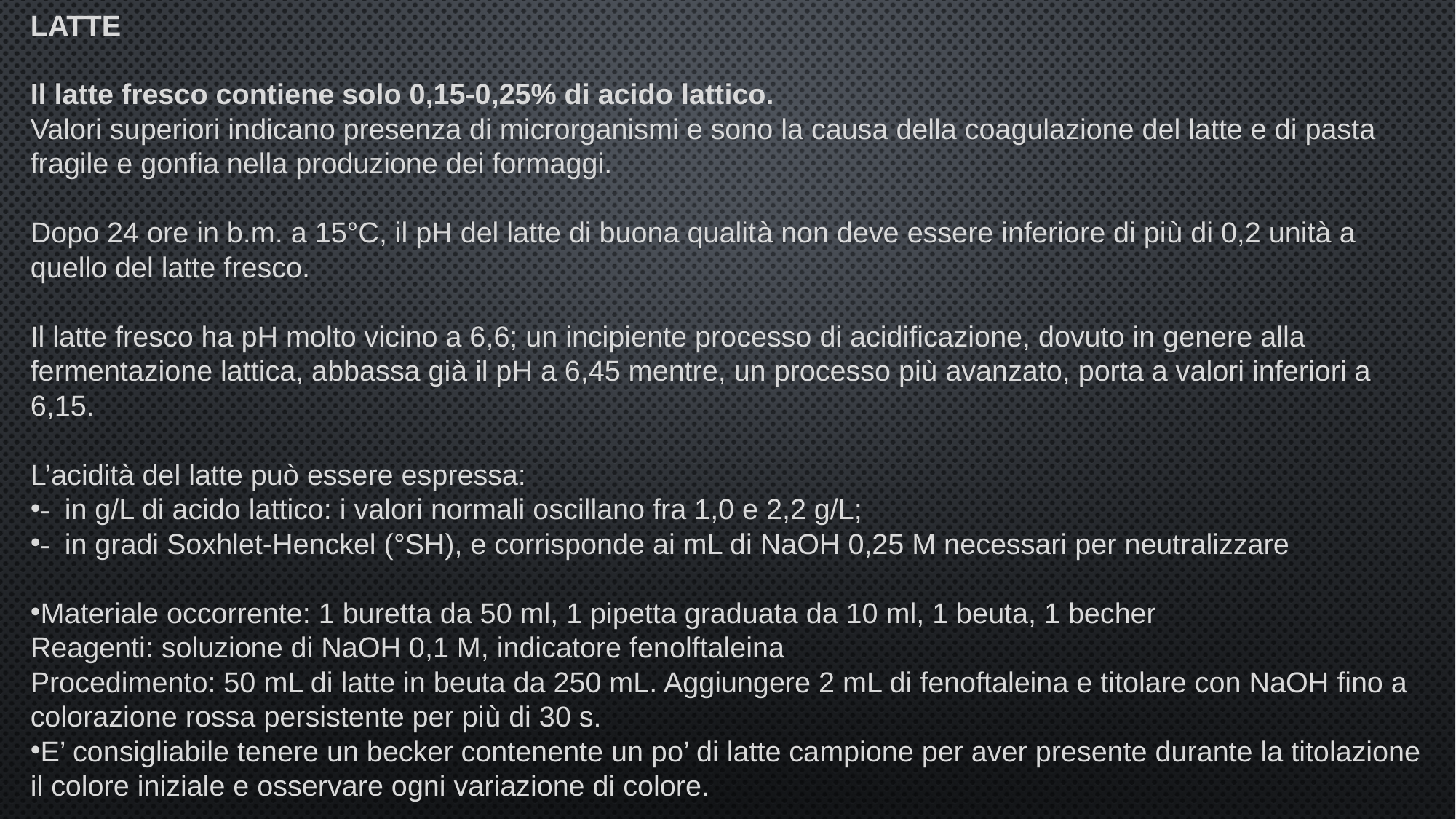

LATTE

Il latte fresco contiene solo 0,15-0,25% di acido lattico.
Valori superiori indicano presenza di microrganismi e sono la causa della coagulazione del latte e di pasta fragile e gonfia nella produzione dei formaggi.
Dopo 24 ore in b.m. a 15°C, il pH del latte di buona qualità non deve essere inferiore di più di 0,2 unità a quello del latte fresco.

Il latte fresco ha pH molto vicino a 6,6; un incipiente processo di acidificazione, dovuto in genere alla fermentazione lattica, abbassa già il pH a 6,45 mentre, un processo più avanzato, porta a valori inferiori a 6,15.

L’acidità del latte può essere espressa:
-  in g/L di acido lattico: i valori normali oscillano fra 1,0 e 2,2 g/L;
-  in gradi Soxhlet-Henckel (°SH), e corrisponde ai mL di NaOH 0,25 M necessari per neutralizzare

Materiale occorrente: 1 buretta da 50 ml, 1 pipetta graduata da 10 ml, 1 beuta, 1 becher
Reagenti: soluzione di NaOH 0,1 M, indicatore fenolftaleina
Procedimento: 50 mL di latte in beuta da 250 mL. Aggiungere 2 mL di fenoftaleina e titolare con NaOH fino a colorazione rossa persistente per più di 30 s.
E’ consigliabile tenere un becker contenente un po’ di latte campione per aver presente durante la titolazione il colore iniziale e osservare ogni variazione di colore.